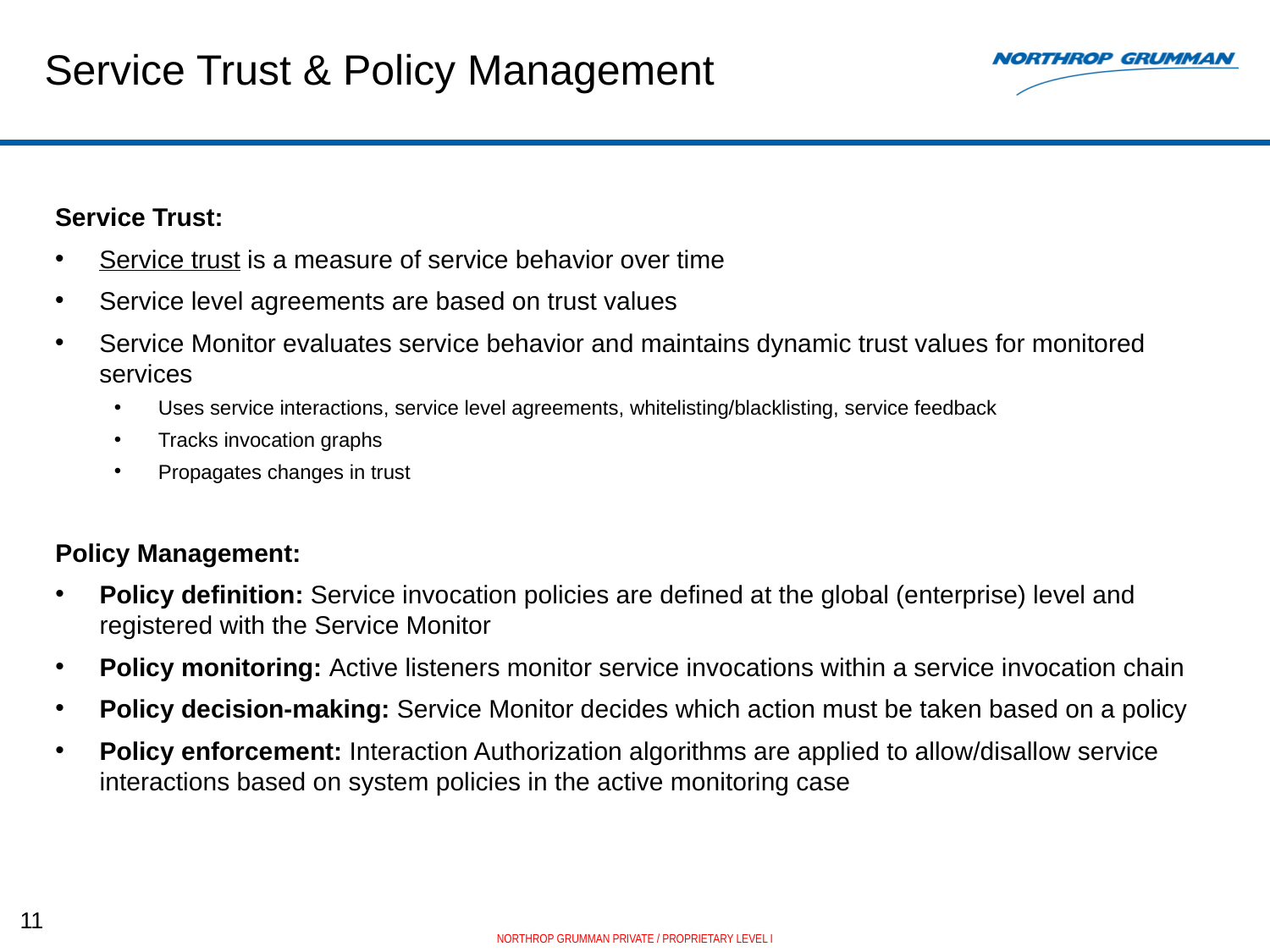

# Service Trust & Policy Management
Service Trust:
Service trust is a measure of service behavior over time
Service level agreements are based on trust values
Service Monitor evaluates service behavior and maintains dynamic trust values for monitored services
Uses service interactions, service level agreements, whitelisting/blacklisting, service feedback
Tracks invocation graphs
Propagates changes in trust

Policy Management:
Policy definition: Service invocation policies are defined at the global (enterprise) level and registered with the Service Monitor
Policy monitoring: Active listeners monitor service invocations within a service invocation chain
Policy decision-making: Service Monitor decides which action must be taken based on a policy
Policy enforcement: Interaction Authorization algorithms are applied to allow/disallow service interactions based on system policies in the active monitoring case

11
NORTHROP GRUMMAN PRIVATE / PROPRIETARY LEVEL I